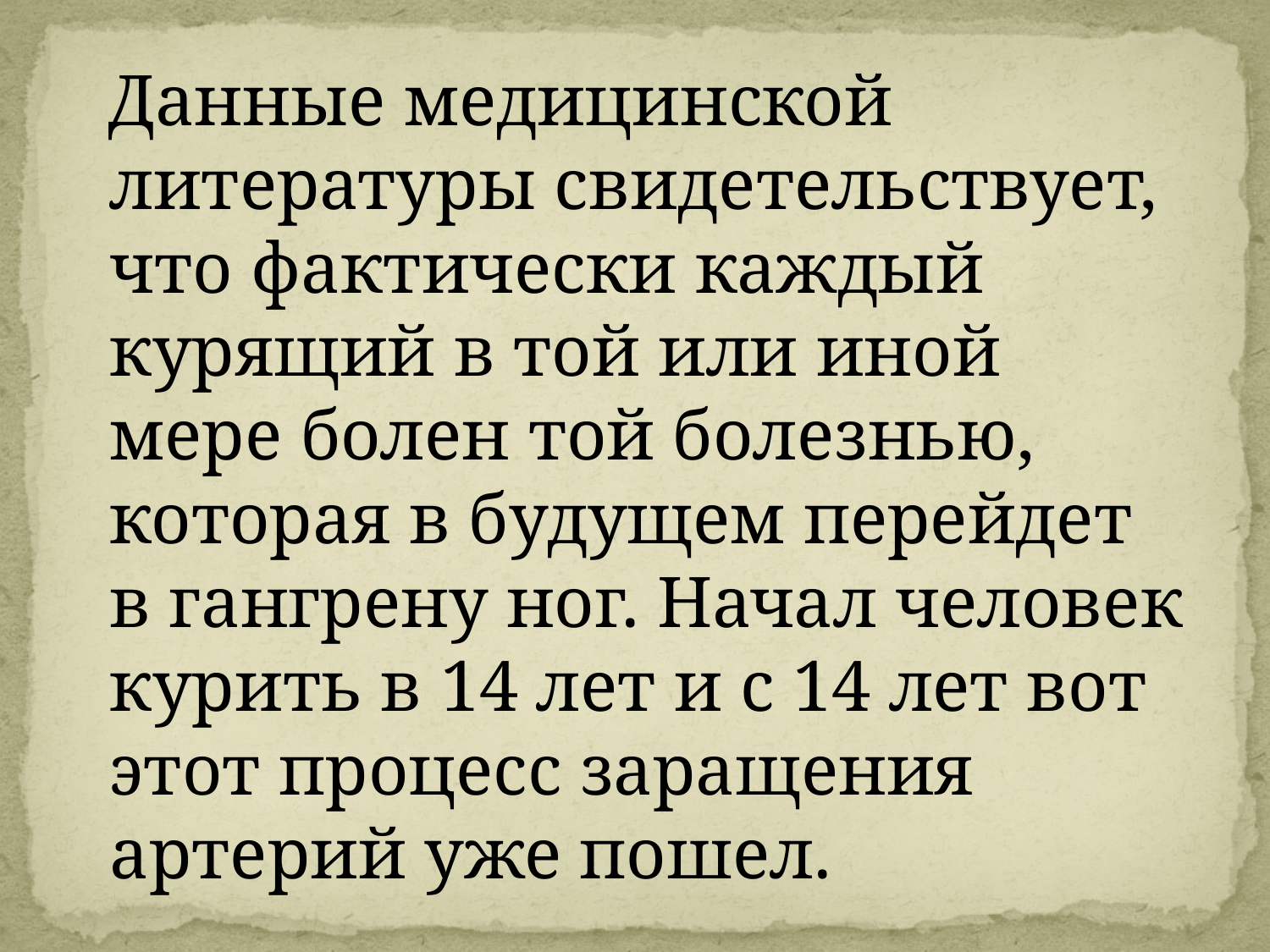

Данные медицинской литературы свидетельствует, что фактически каждый курящий в той или иной мере болен той болезнью, которая в будущем перейдет в гангрену ног. Начал человек курить в 14 лет и с 14 лет вот этот процесс заращения артерий уже пошел.